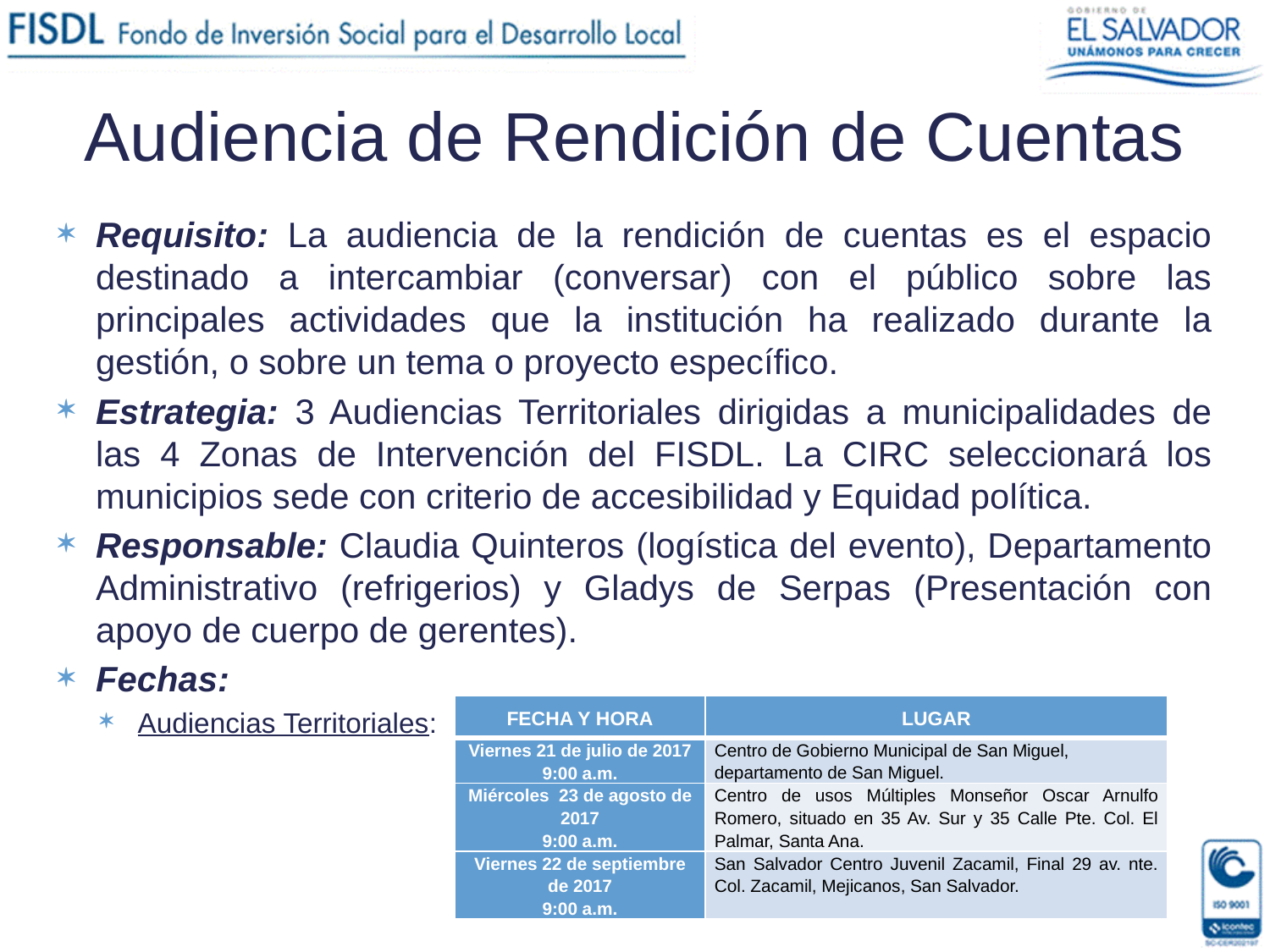

# Audiencia de Rendición de Cuentas
Requisito: La audiencia de la rendición de cuentas es el espacio destinado a intercambiar (conversar) con el público sobre las principales actividades que la institución ha realizado durante la gestión, o sobre un tema o proyecto específico.
Estrategia: 3 Audiencias Territoriales dirigidas a municipalidades de las 4 Zonas de Intervención del FISDL. La CIRC seleccionará los municipios sede con criterio de accesibilidad y Equidad política.
Responsable: Claudia Quinteros (logística del evento), Departamento Administrativo (refrigerios) y Gladys de Serpas (Presentación con apoyo de cuerpo de gerentes).
Fechas:
Audiencias Territoriales:
| FECHA Y HORA | LUGAR |
| --- | --- |
| Viernes 21 de julio de 2017 9:00 a.m. | Centro de Gobierno Municipal de San Miguel, departamento de San Miguel. |
| Miércoles 23 de agosto de 2017 9:00 a.m. | Centro de usos Múltiples Monseñor Oscar Arnulfo Romero, situado en 35 Av. Sur y 35 Calle Pte. Col. El Palmar, Santa Ana. |
| Viernes 22 de septiembre de 2017 9:00 a.m. | San Salvador Centro Juvenil Zacamil, Final 29 av. nte. Col. Zacamil, Mejicanos, San Salvador. |